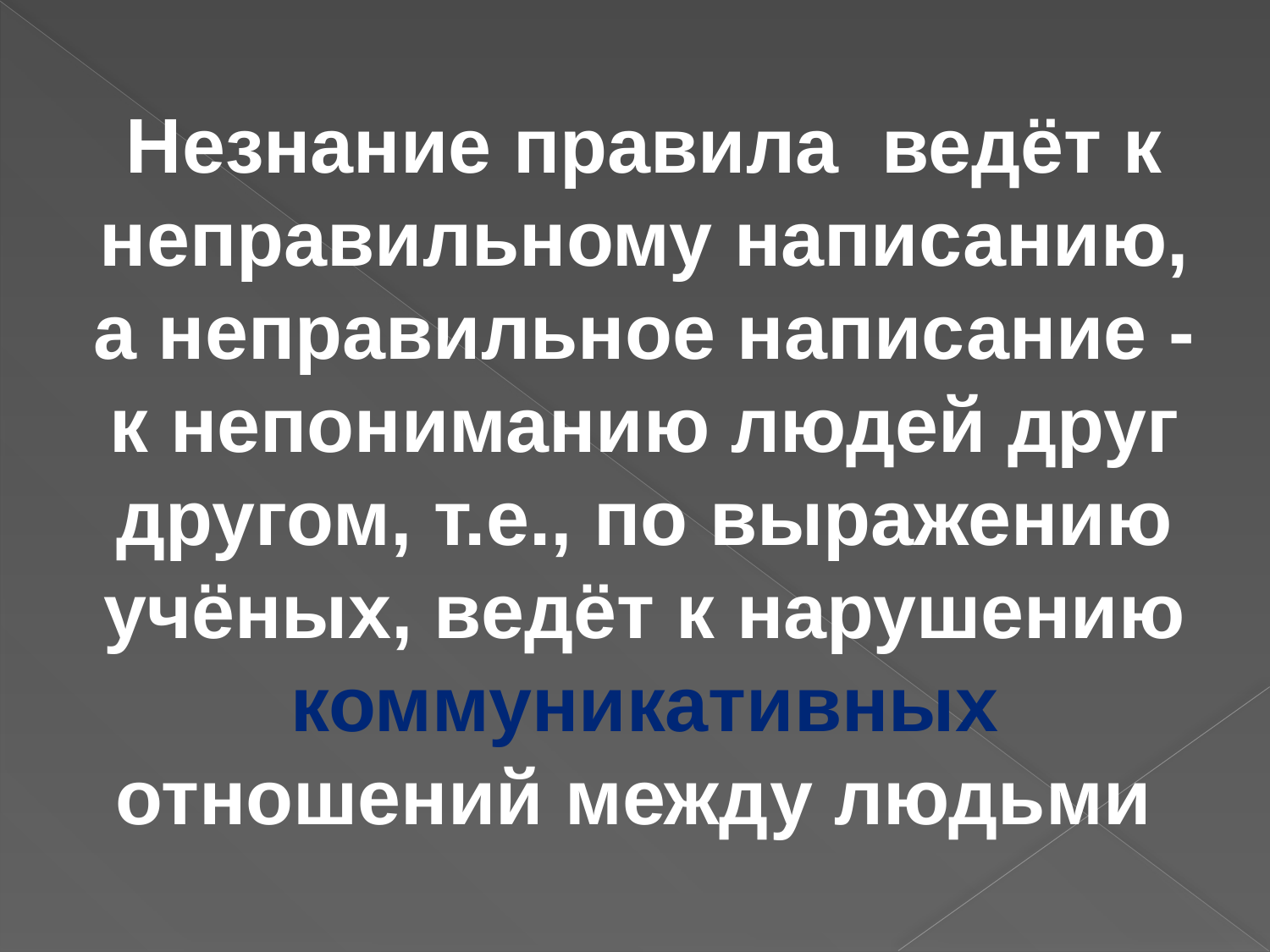

Незнание правила  ведёт к неправильному написанию, а неправильное написание - к непониманию людей друг другом, т.е., по выражению учёных, ведёт к нарушению коммуникативных отношений между людьми